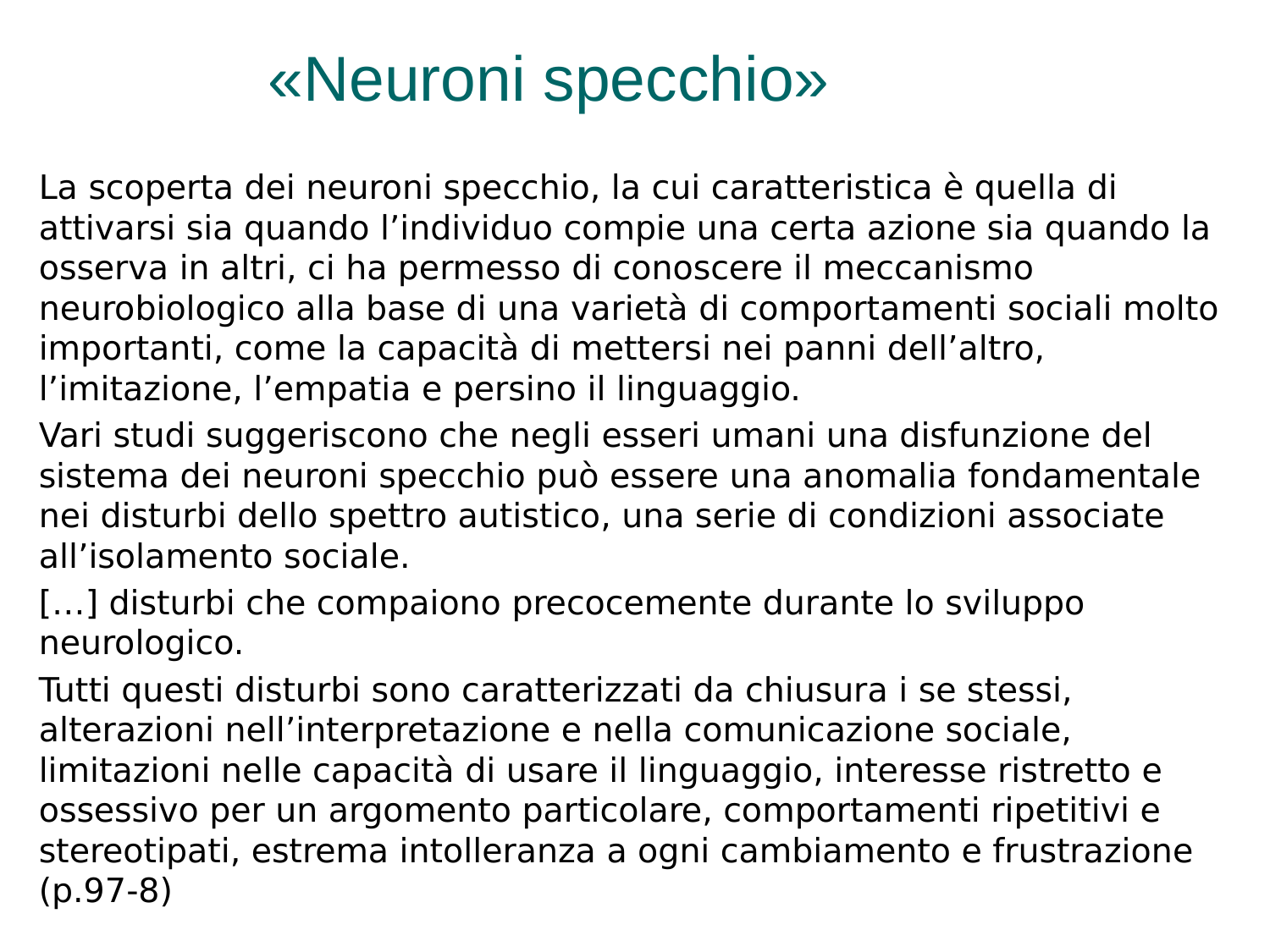

# «Neuroni specchio»
La scoperta dei neuroni specchio, la cui caratteristica è quella di attivarsi sia quando l’individuo compie una certa azione sia quando la osserva in altri, ci ha permesso di conoscere il meccanismo neurobiologico alla base di una varietà di comportamenti sociali molto importanti, come la capacità di mettersi nei panni dell’altro, l’imitazione, l’empatia e persino il linguaggio.
Vari studi suggeriscono che negli esseri umani una disfunzione del sistema dei neuroni specchio può essere una anomalia fondamentale nei disturbi dello spettro autistico, una serie di condizioni associate all’isolamento sociale.
[…] disturbi che compaiono precocemente durante lo sviluppo neurologico.
Tutti questi disturbi sono caratterizzati da chiusura i se stessi, alterazioni nell’interpretazione e nella comunicazione sociale, limitazioni nelle capacità di usare il linguaggio, interesse ristretto e ossessivo per un argomento particolare, comportamenti ripetitivi e stereotipati, estrema intolleranza a ogni cambiamento e frustrazione (p.97-8)